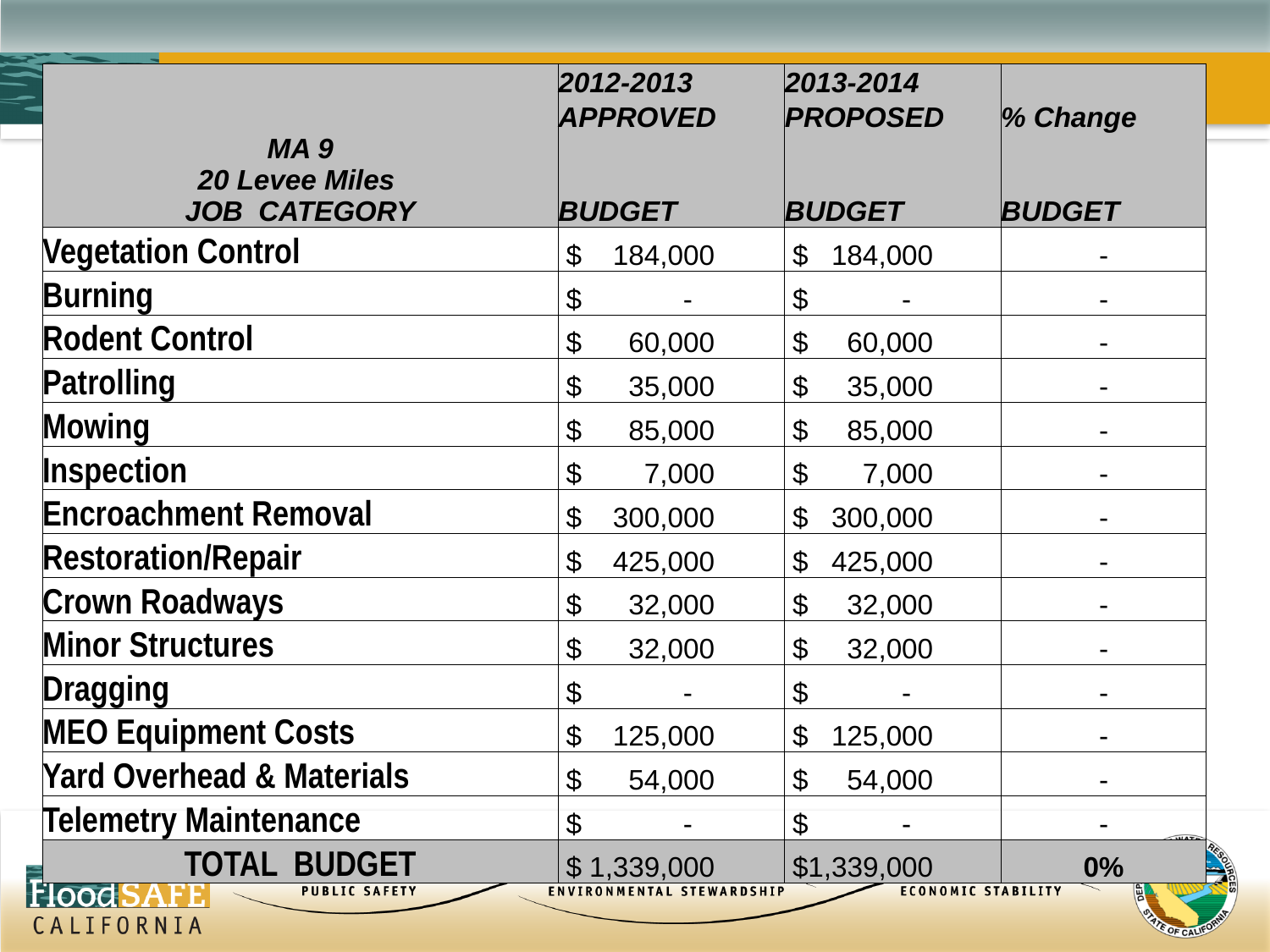

| MA 9 20 Levee Miles JOB CATEGORY | 2012-2013 | 2013-2014 |  |
| --- | --- | --- | --- |
|  | APPROVED | PROPOSED | % Change |
|  | BUDGET | BUDGET | BUDGET |
| Vegetation Control | $ 184,000 | $ 184,000 | - |
| Burning | $ - | $ - | - |
| Rodent Control | $ 60,000 | $ 60,000 | - |
| Patrolling | $ 35,000 | $ 35,000 | - |
| Mowing | $ 85,000 | $ 85,000 | - |
| Inspection | $ 7,000 | $ 7,000 | - |
| Encroachment Removal | $ 300,000 | $ 300,000 | - |
| Restoration/Repair | $ 425,000 | $ 425,000 | - |
| Crown Roadways | $ 32,000 | $ 32,000 | - |
| Minor Structures | $ 32,000 | $ 32,000 | - |
| Dragging | $ - | $ - | - |
| MEO Equipment Costs | $ 125,000 | $ 125,000 | - |
| Yard Overhead & Materials | $ 54,000 | $ 54,000 | - |
| Telemetry Maintenance | $ - | $ - | - |
| TOTAL BUDGET | $ 1,339,000 | $1,339,000 | 0% |